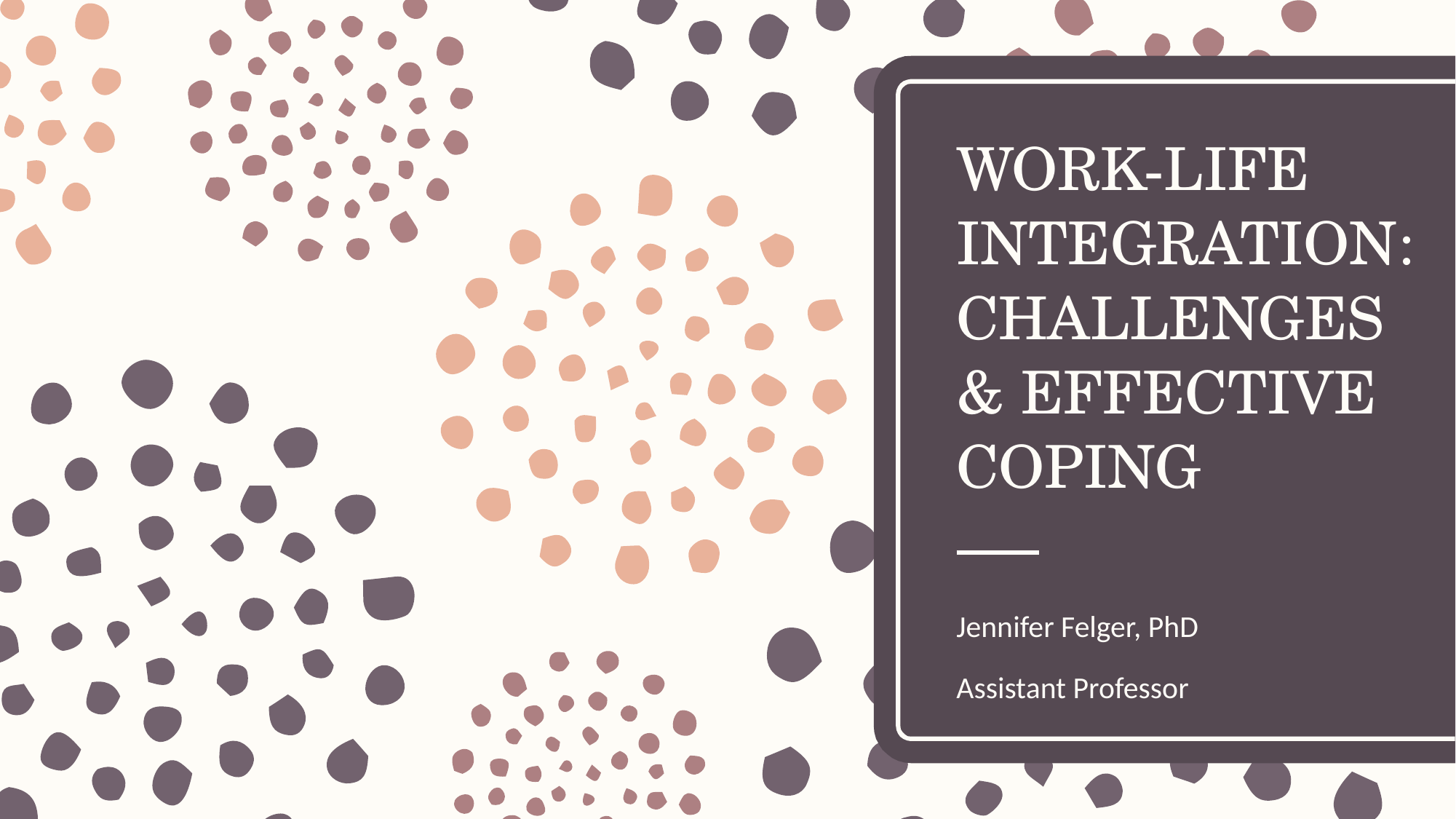

# WORK-LIFE INTEGRATION: CHALLENGES & EFFECTIVE COPING
Jennifer Felger, PhD
Assistant Professor